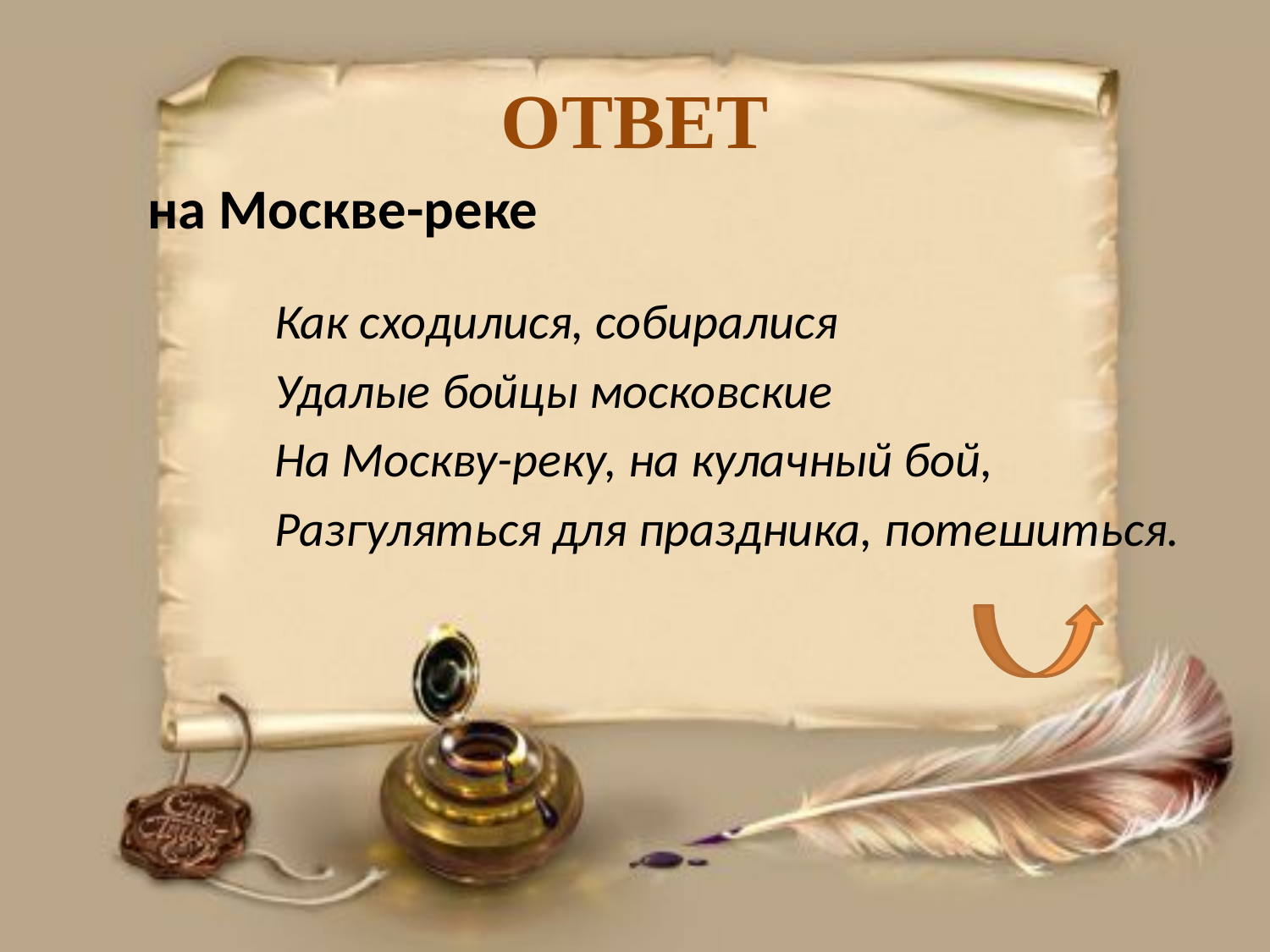

# ОТВЕТ
на Москве-реке

Как сходилися, собиралися
Удалые бойцы московские
На Москву-реку, на кулачный бой,
Разгуляться для праздника, потешиться.